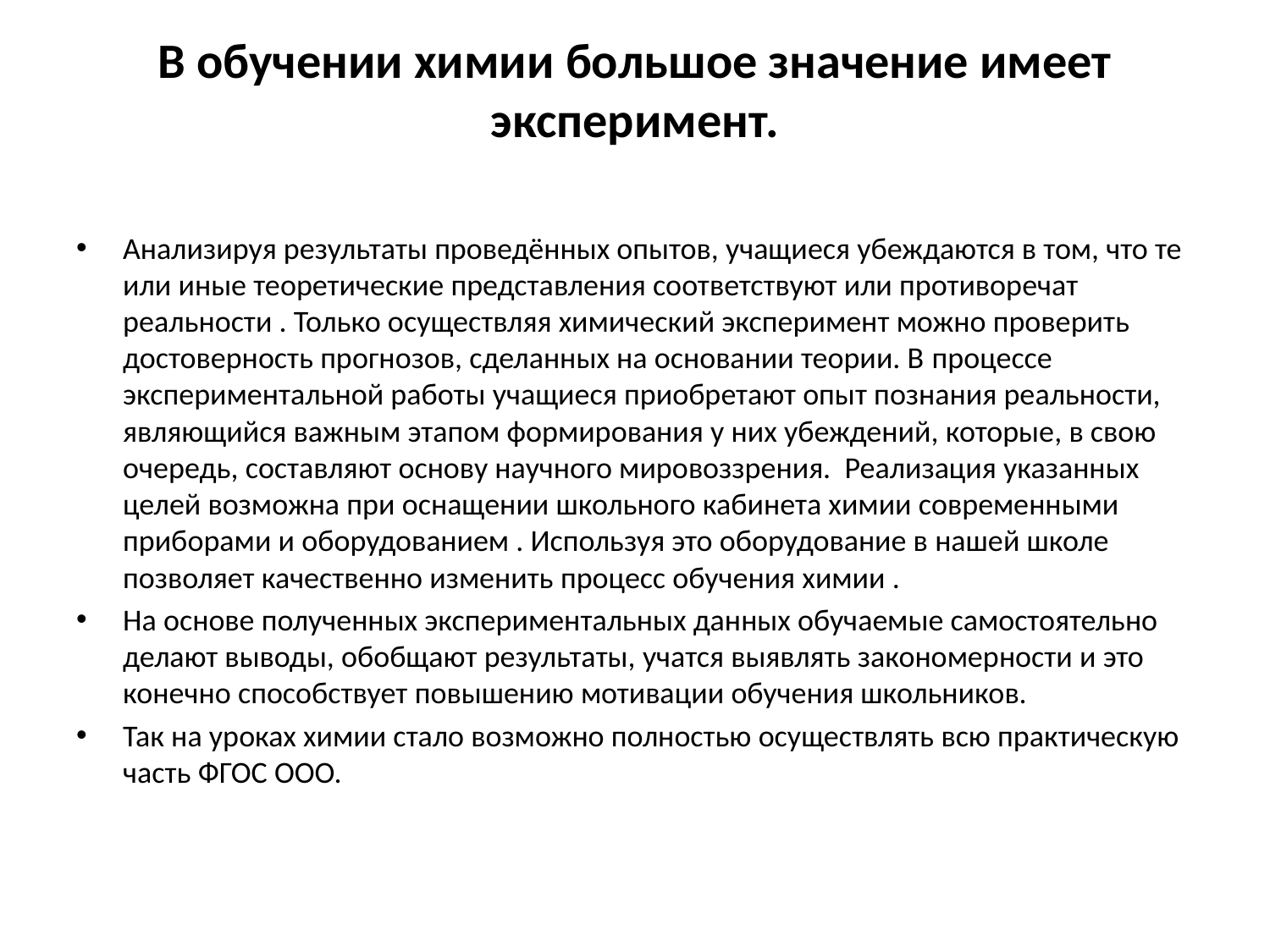

# В обучении химии большое значение имеет эксперимент.
Анализируя результаты проведённых опытов, учащиеся убеждаются в том, что те или иные теоретические представления соответствуют или противоречат реальности . Только осуществляя химический эксперимент можно проверить достоверность прогнозов, сделанных на основании теории. В процессе экспериментальной работы учащиеся приобретают опыт познания реальности, являющийся важным этапом формирования у них убеждений, которые, в свою очередь, составляют основу научного мировоззрения.  Реализация указанных целей возможна при оснащении школьного кабинета химии современными приборами и оборудованием . Используя это оборудование в нашей школе позволяет качественно изменить процесс обучения химии .
На основе полученных экспериментальных данных обучаемые самостоятельно делают выводы, обобщают результаты, учатся выявлять закономерности и это конечно способствует повышению мотивации обучения школьников.
Так на уроках химии стало возможно полностью осуществлять всю практическую часть ФГОС ООО.